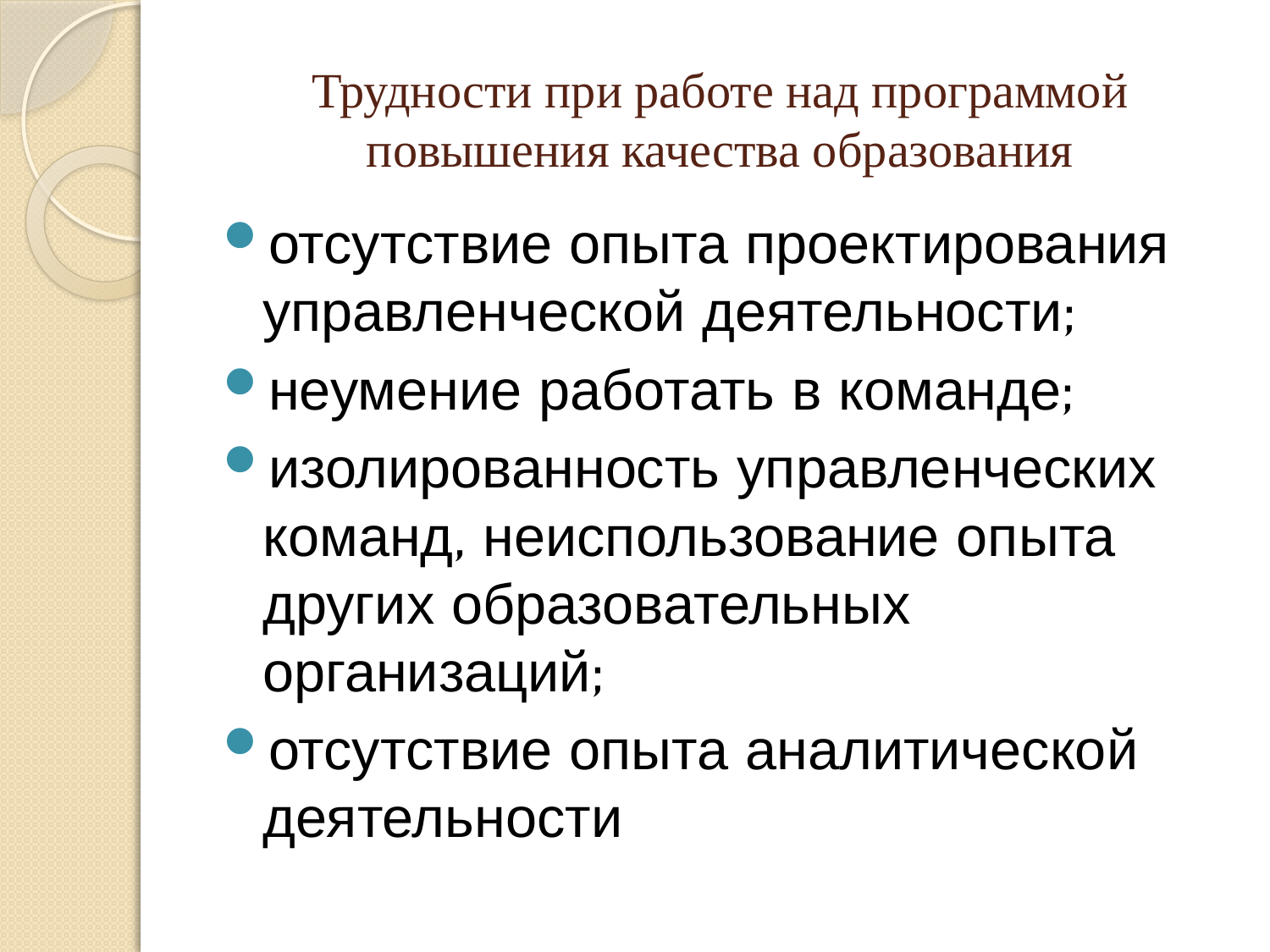

# Трудности при работе над программой повышения качества образования
отсутствие опыта проектирования управленческой деятельности;
неумение работать в команде;
изолированность управленческих команд, неиспользование опыта других образовательных организаций;
отсутствие опыта аналитической деятельности